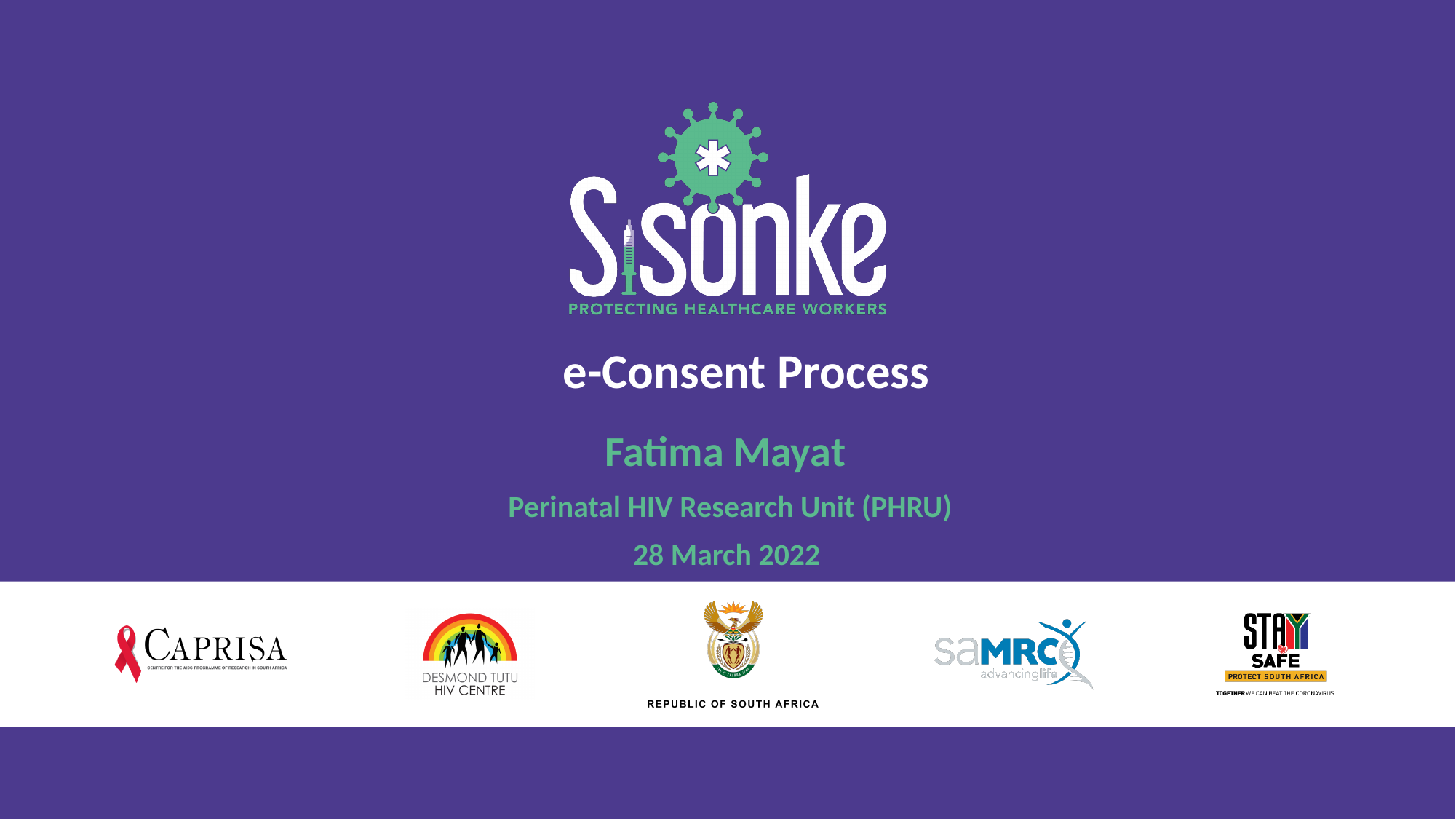

# e-Consent Process
Fatima Mayat
Perinatal HIV Research Unit (PHRU)
28 March 2022